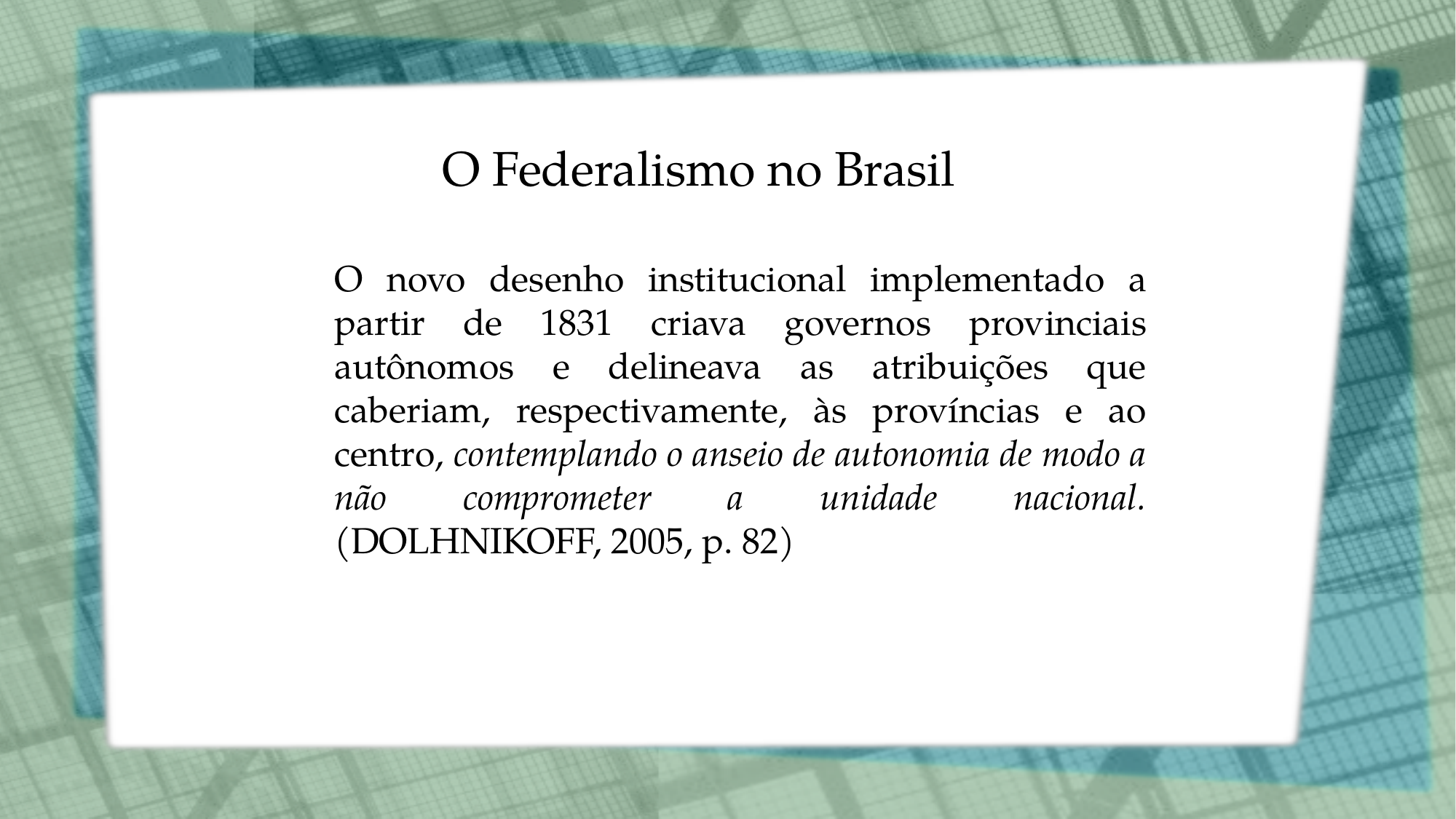

# O Federalismo no Brasil
O novo desenho institucional implementado a partir de 1831 criava governos provinciais autônomos e delineava as atribuições que caberiam, respectivamente, às províncias e ao centro, contemplando o anseio de autonomia de modo a não comprometer a unidade nacional. (DOLHNIKOFF, 2005, p. 82)